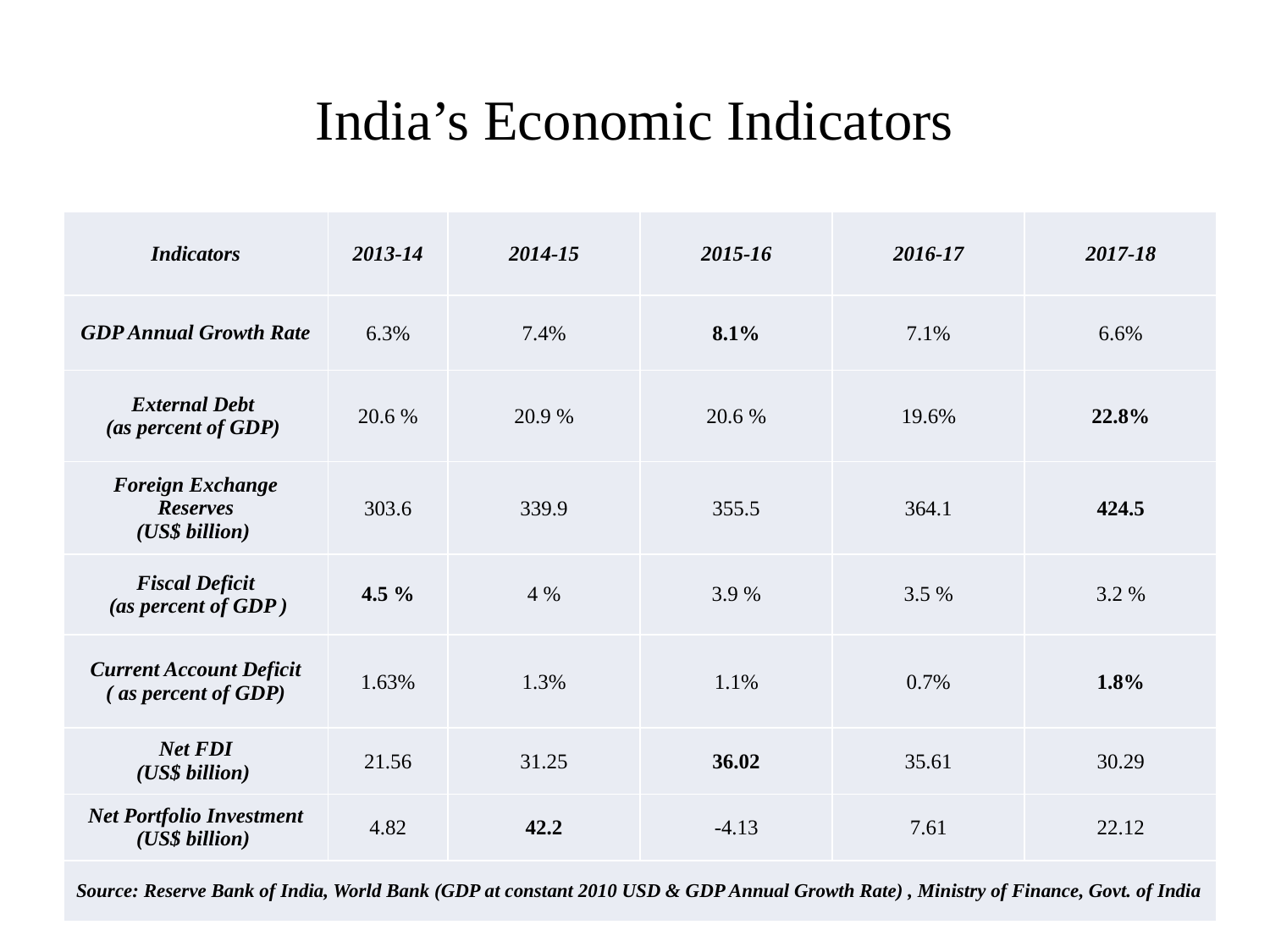

# India’s Economic Indicators
| Indicators | 2013-14 | 2014-15 | 2015-16 | 2016-17 | 2017-18 |
| --- | --- | --- | --- | --- | --- |
| GDP Annual Growth Rate | 6.3% | 7.4% | 8.1% | 7.1% | 6.6% |
| External Debt (as percent of GDP) | 20.6 % | 20.9 % | 20.6 % | 19.6% | 22.8% |
| Foreign Exchange Reserves (US$ billion) | 303.6 | 339.9 | 355.5 | 364.1 | 424.5 |
| Fiscal Deficit (as percent of GDP ) | 4.5 % | 4 % | 3.9 % | 3.5 % | 3.2 % |
| Current Account Deficit ( as percent of GDP) | 1.63% | 1.3% | 1.1% | 0.7% | 1.8% |
| Net FDI (US$ billion) | 21.56 | 31.25 | 36.02 | 35.61 | 30.29 |
| Net Portfolio Investment (US$ billion) | 4.82 | 42.2 | -4.13 | 7.61 | 22.12 |
| Source: Reserve Bank of India, World Bank (GDP at constant 2010 USD & GDP Annual Growth Rate) , Ministry of Finance, Govt. of India |  |  |  |  |  |